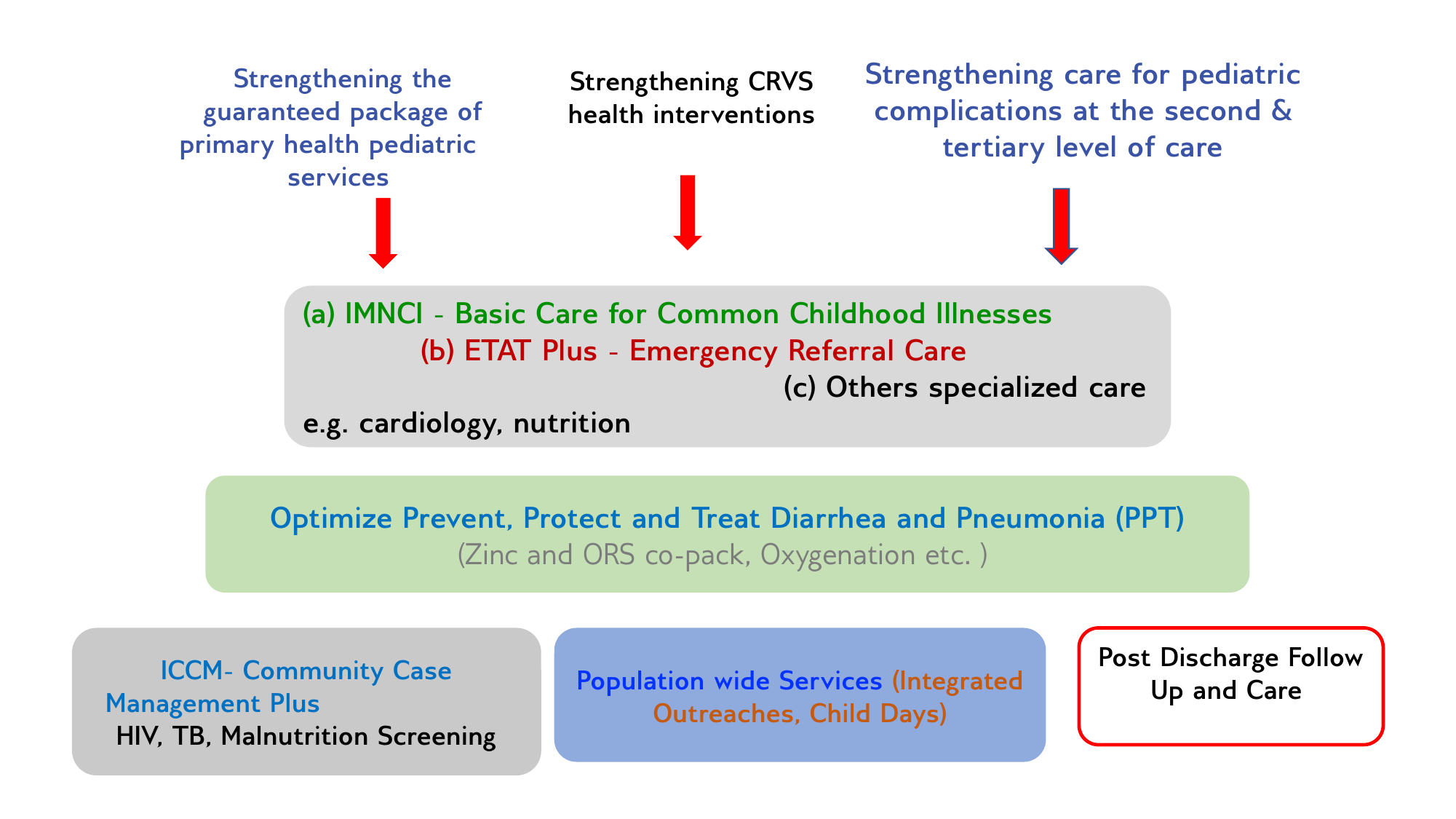

Strengthening care for pediatric complications at the second & tertiary level of care
Strengthening the guaranteed package of primary health pediatric 	services
Strengthening CRVS health interventions

(a) IMNCI - Basic Care for Common Childhood Illnesses                       (b) ETAT Plus - Emergency Referral Care                                                                    (c) Others specialized care e.g. cardiology, nutrition
Optimize Prevent, Protect and Treat Diarrhea and Pneumonia (PPT)
(Zinc and ORS co-pack, Oxygenation etc. )
ICCM- Community Case Management Plus                      HIV, TB, Malnutrition Screening
Population wide Services (Integrated Outreaches, Child Days)
Post Discharge Follow Up and Care